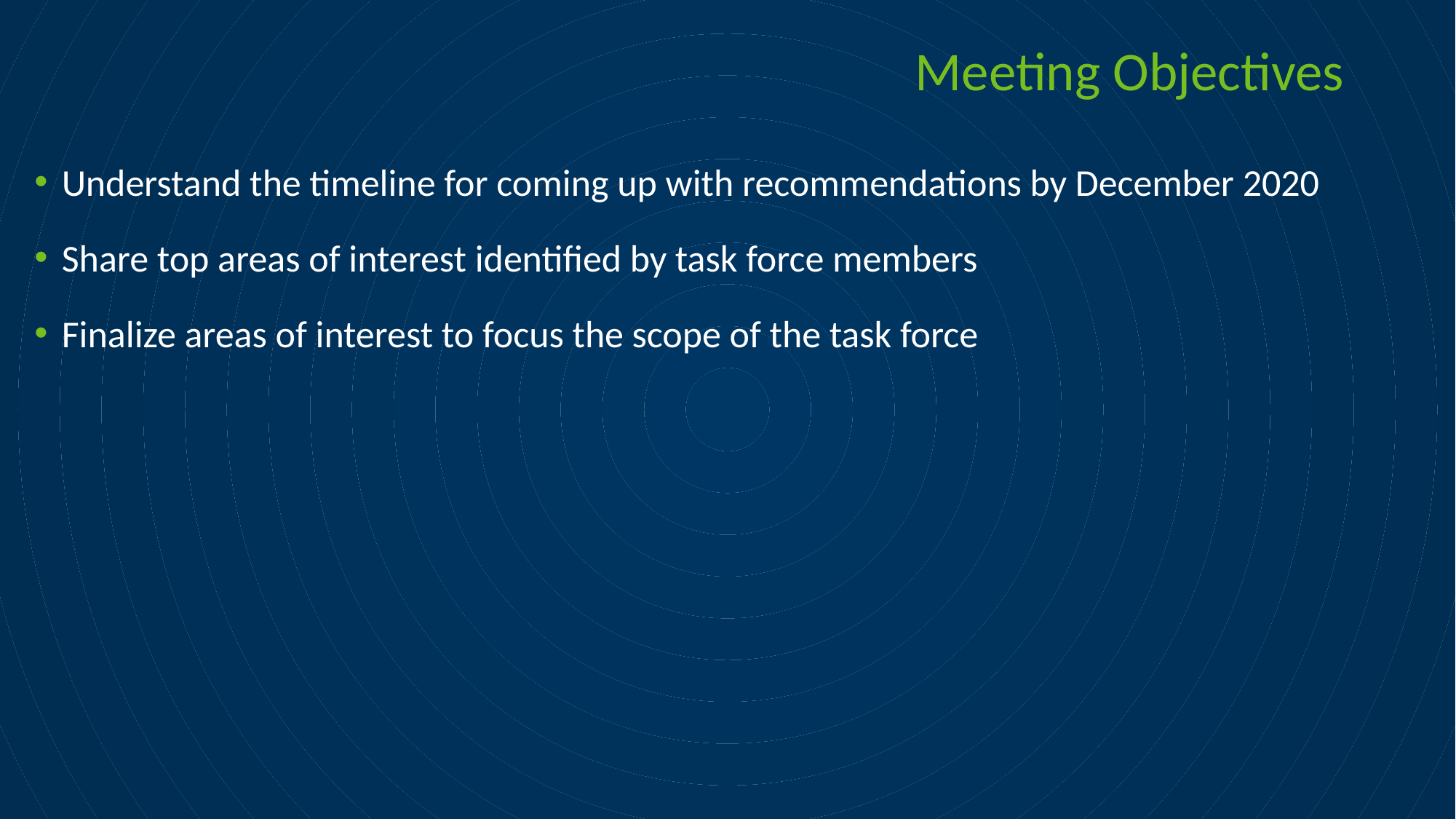

# Meeting Objectives
Understand the timeline for coming up with recommendations by December 2020
Share top areas of interest identified by task force members
Finalize areas of interest to focus the scope of the task force